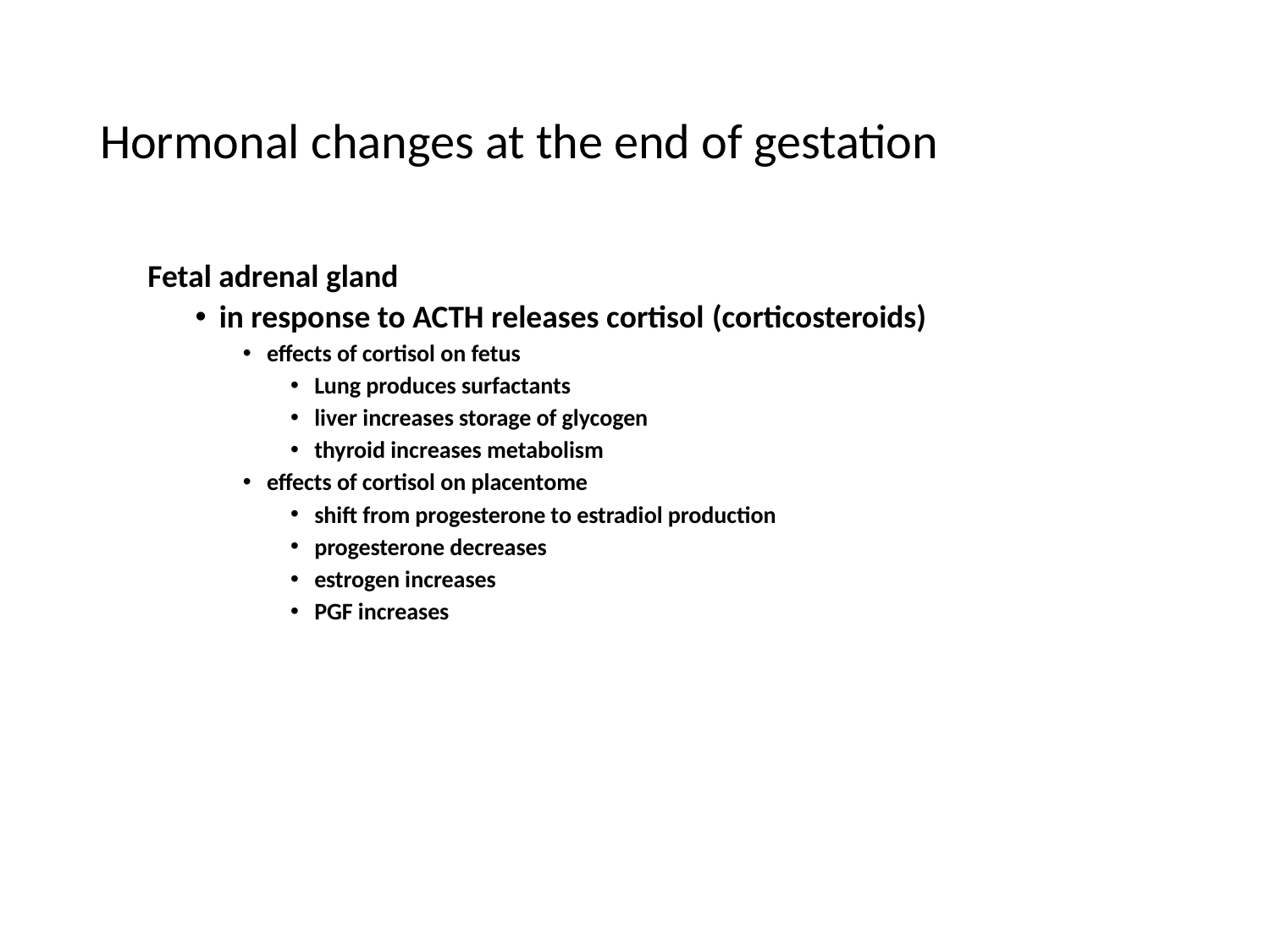

# Hormonal changes at the end of gestation
Fetal adrenal gland
in response to ACTH releases cortisol (corticosteroids)
effects of cortisol on fetus
Lung produces surfactants
liver increases storage of glycogen
thyroid increases metabolism
effects of cortisol on placentome
shift from progesterone to estradiol production
progesterone decreases
estrogen increases
PGF increases